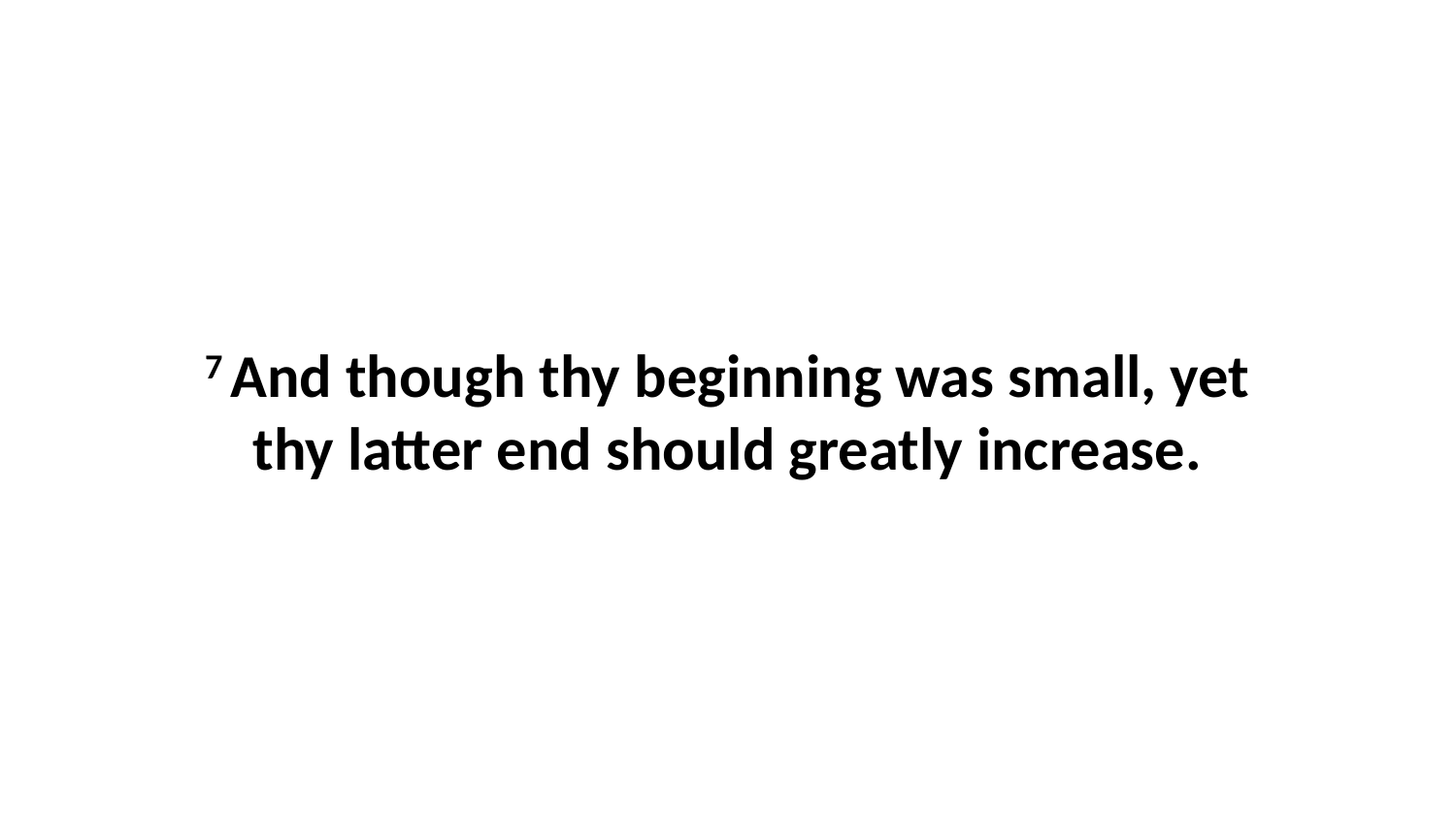

7 And though thy beginning was small, yet thy latter end should greatly increase.